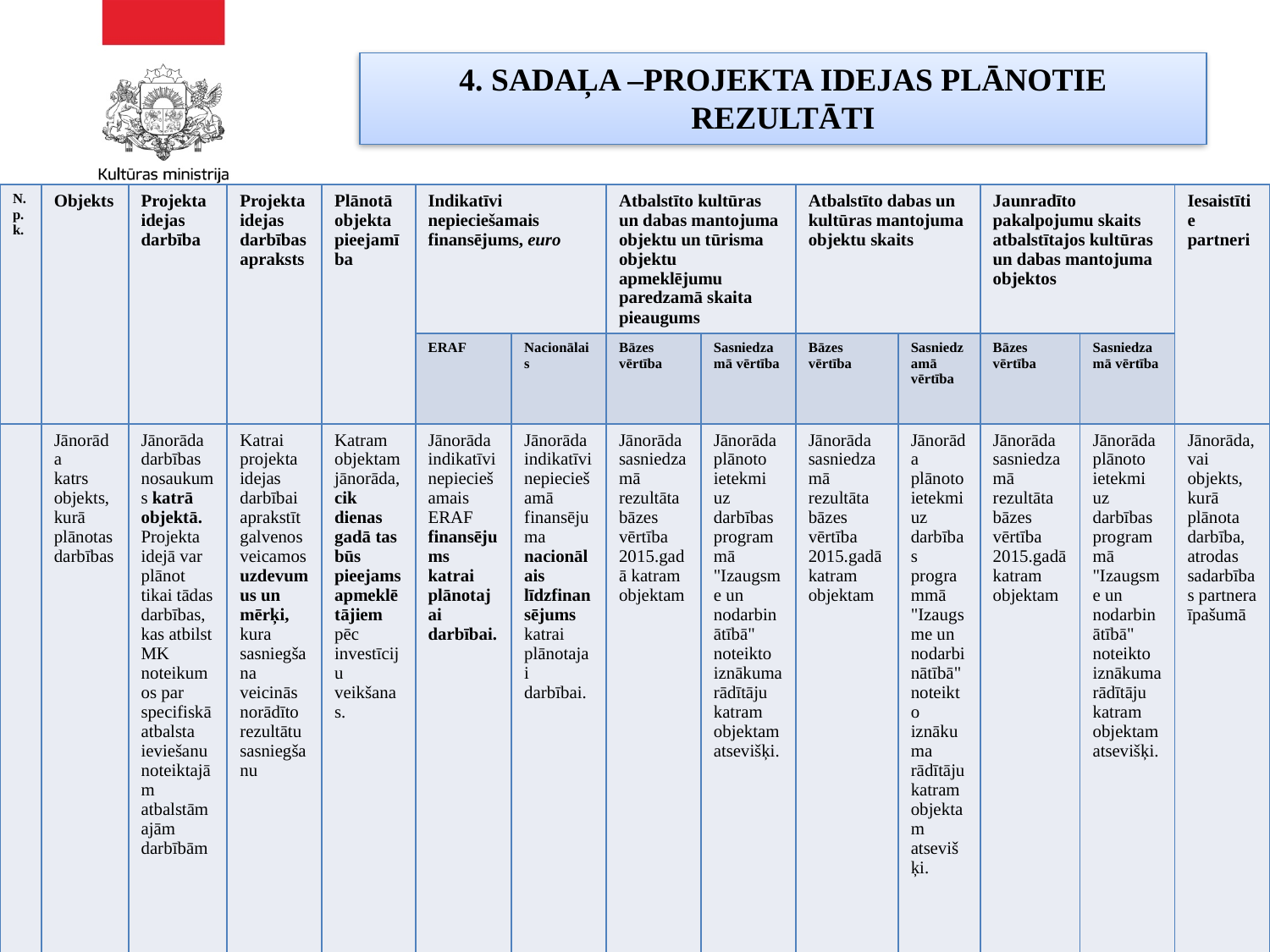

# 4. SADAĻA –PROJEKTA IDEJAS PLĀNOTIE REZULTĀTI
| N.p.k. | Objekts | Projekta idejas darbība | Projekta idejas darbības apraksts | Plānotā objekta pieejamība | Indikatīvi nepieciešamais finansējums, euro |  | Atbalstīto kultūras un dabas mantojuma objektu un tūrisma objektu apmeklējumu paredzamā skaita pieaugums |  | Atbalstīto dabas un kultūras mantojuma objektu skaits |  | Jaunradīto pakalpojumu skaits atbalstītajos kultūras un dabas mantojuma objektos |  | Iesaistītie partneri |
| --- | --- | --- | --- | --- | --- | --- | --- | --- | --- | --- | --- | --- | --- |
|  |  |  |  |  | ERAF | Nacionālais | Bāzes vērtība | Sasniedzamā vērtība | Bāzes vērtība | Sasniedzamā vērtība | Bāzes vērtība | Sasniedzamā vērtība |  |
|  | Jānorāda katrs objekts, kurā plānotas darbības | Jānorāda darbības nosaukums katrā objektā. Projekta idejā var plānot tikai tādas darbības, kas atbilst MK noteikumos par specifiskā atbalsta ieviešanu noteiktajām atbalstāmajām darbībām | Katrai projekta idejas darbībai aprakstīt galvenos veicamos uzdevumus un mērķi, kura sasniegšana veicinās norādīto rezultātu sasniegšanu | Katram objektam jānorāda, cik dienas gadā tas būs pieejams apmeklētājiem pēc investīciju veikšanas. | Jānorāda indikatīvi nepieciešamais ERAF finansējums katrai plānotajai darbībai. | Jānorāda indikatīvi nepieciešamā finansējuma nacionālais līdzfinansējums katrai plānotajai darbībai. | Jānorāda sasniedzamā rezultāta bāzes vērtība 2015.gadā katram objektam | Jānorāda plānoto ietekmi uz darbības programmā "Izaugsme un nodarbinātībā" noteikto iznākuma rādītāju katram objektam atsevišķi. | Jānorāda sasniedzamā rezultāta bāzes vērtība 2015.gadā katram objektam | Jānorāda plānoto ietekmi uz darbības programmā "Izaugsme un nodarbinātībā" noteikto iznākuma rādītāju katram objektam atsevišķi. | Jānorāda sasniedzamā rezultāta bāzes vērtība 2015.gadā katram objektam | Jānorāda plānoto ietekmi uz darbības programmā "Izaugsme un nodarbinātībā" noteikto iznākuma rādītāju katram objektam atsevišķi. | Jānorāda, vai objekts, kurā plānota darbība, atrodas sadarbības partnera īpašumā |
|  |
| --- |
14
Pavisam kopā Projekta idejā plānotā ietekme: